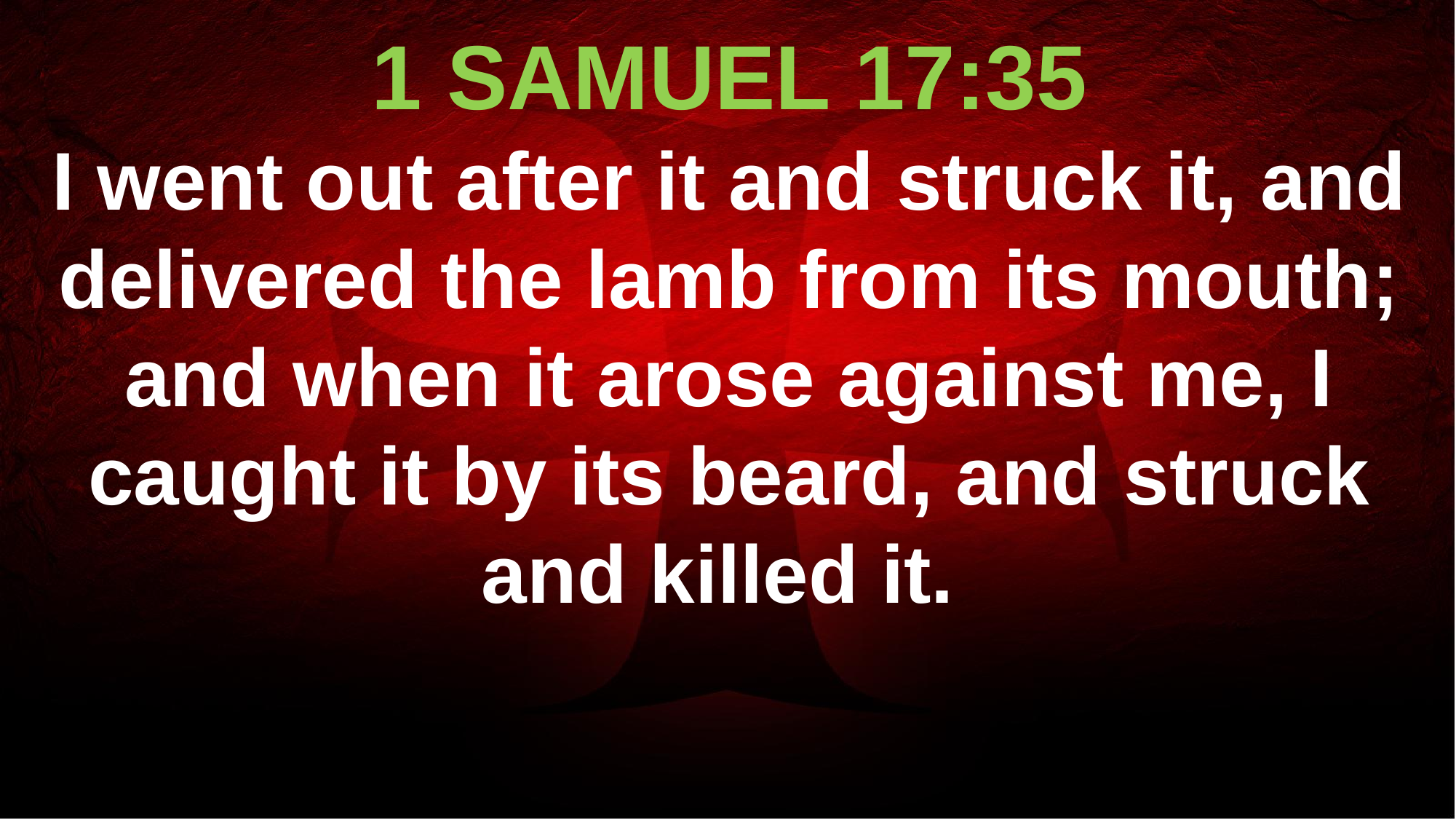

1 SAMUEL 17:35
I went out after it and struck it, and delivered the lamb from its mouth; and when it arose against me, I caught it by its beard, and struck and killed it.